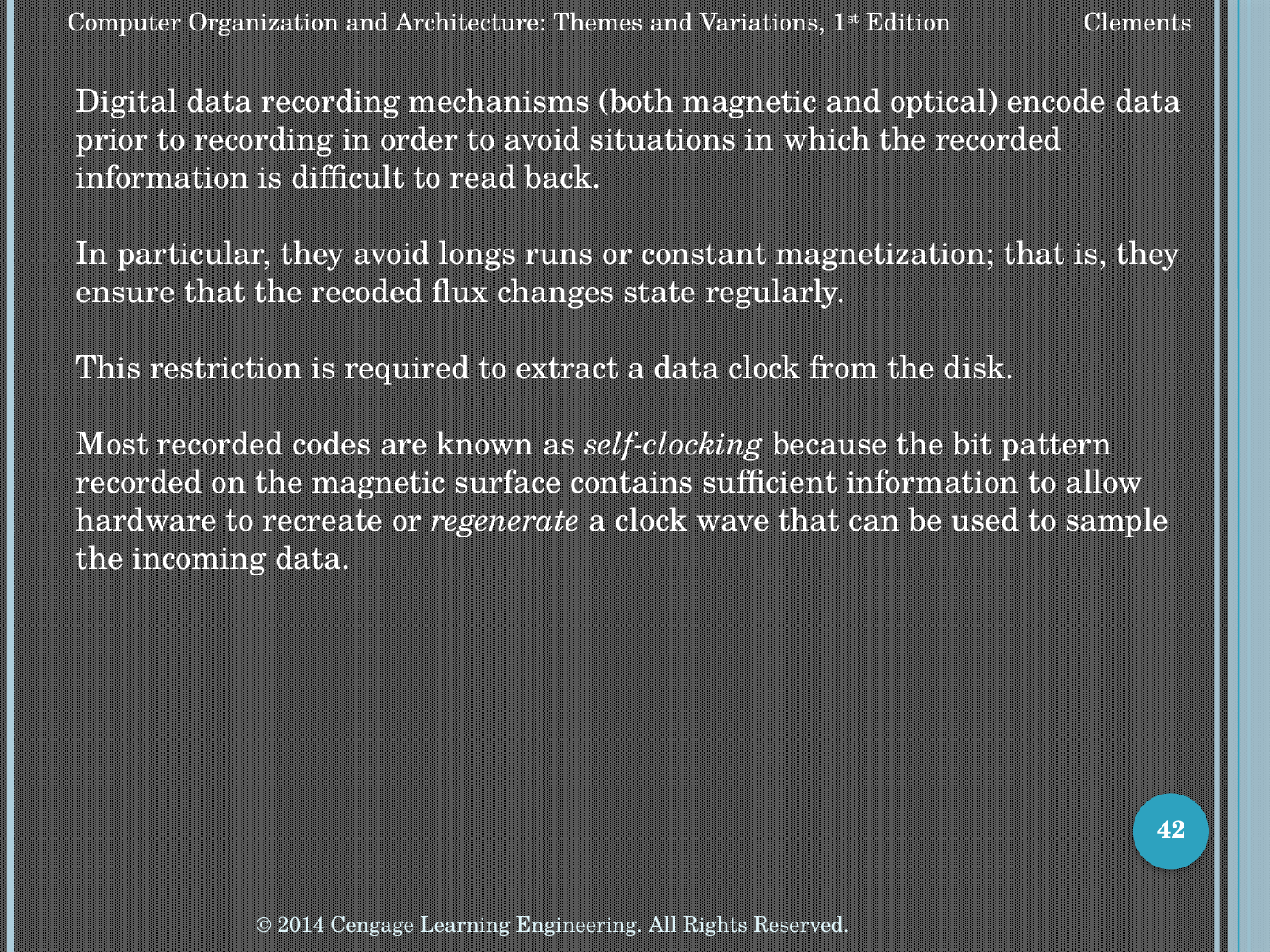

Computer Organization and Architecture: Themes and Variations, 1st Edition 	Clements
Digital data recording mechanisms (both magnetic and optical) encode data prior to recording in order to avoid situations in which the recorded information is difficult to read back.

In particular, they avoid longs runs or constant magnetization; that is, they ensure that the recoded flux changes state regularly.

This restriction is required to extract a data clock from the disk.

Most recorded codes are known as self-clocking because the bit pattern recorded on the magnetic surface contains sufficient information to allow hardware to recreate or regenerate a clock wave that can be used to sample the incoming data.
42
© 2014 Cengage Learning Engineering. All Rights Reserved.